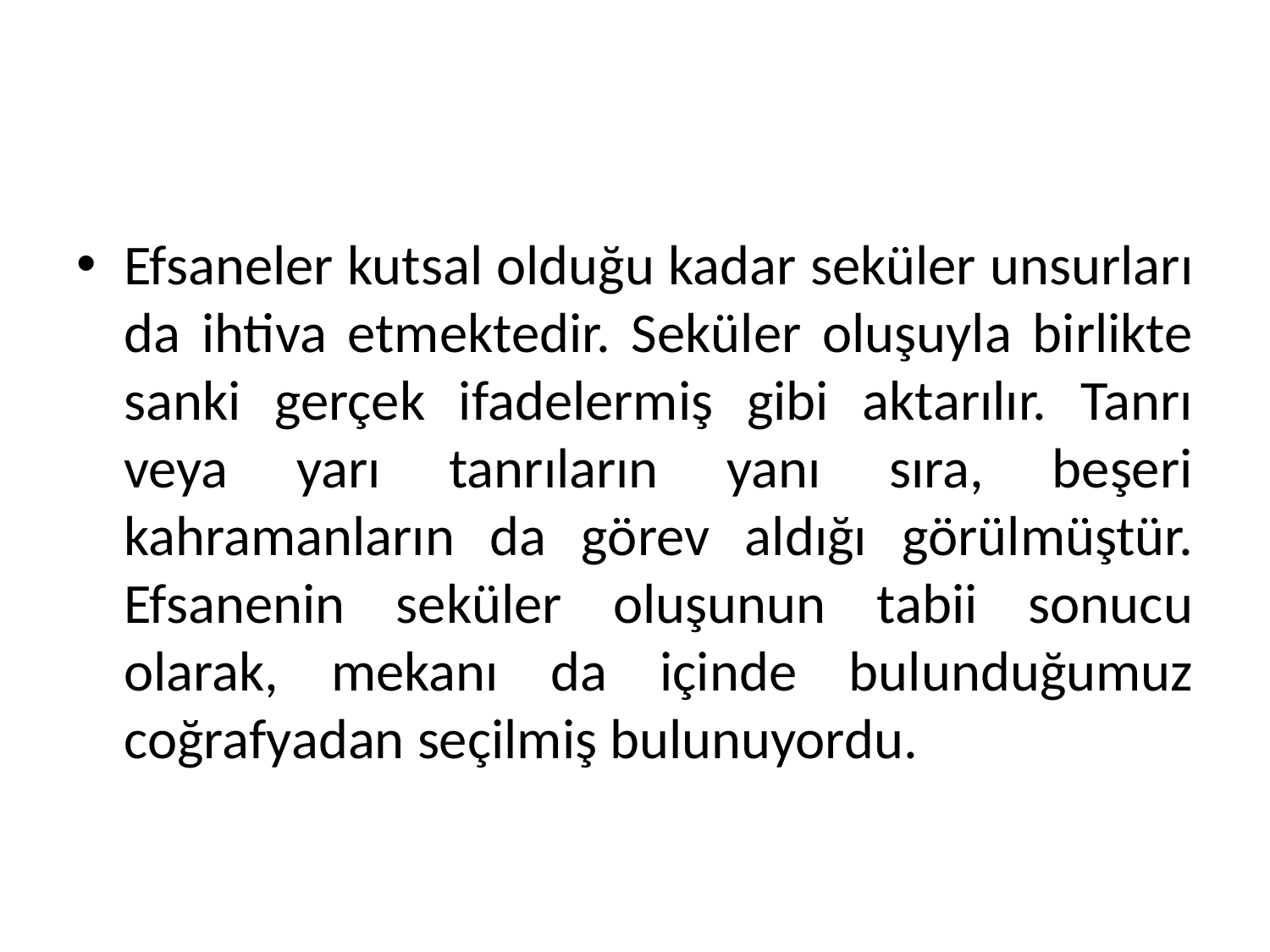

#
Efsaneler kutsal olduğu kadar seküler unsurları da ihtiva etmektedir. Seküler oluşuyla birlikte sanki gerçek ifadelermiş gibi aktarılır. Tanrı veya yarı tanrıların yanı sıra, beşeri kahramanların da görev aldığı görülmüştür. Efsanenin seküler oluşunun tabii sonucu olarak, mekanı da içinde bulunduğumuz coğrafyadan seçilmiş bulunuyordu.